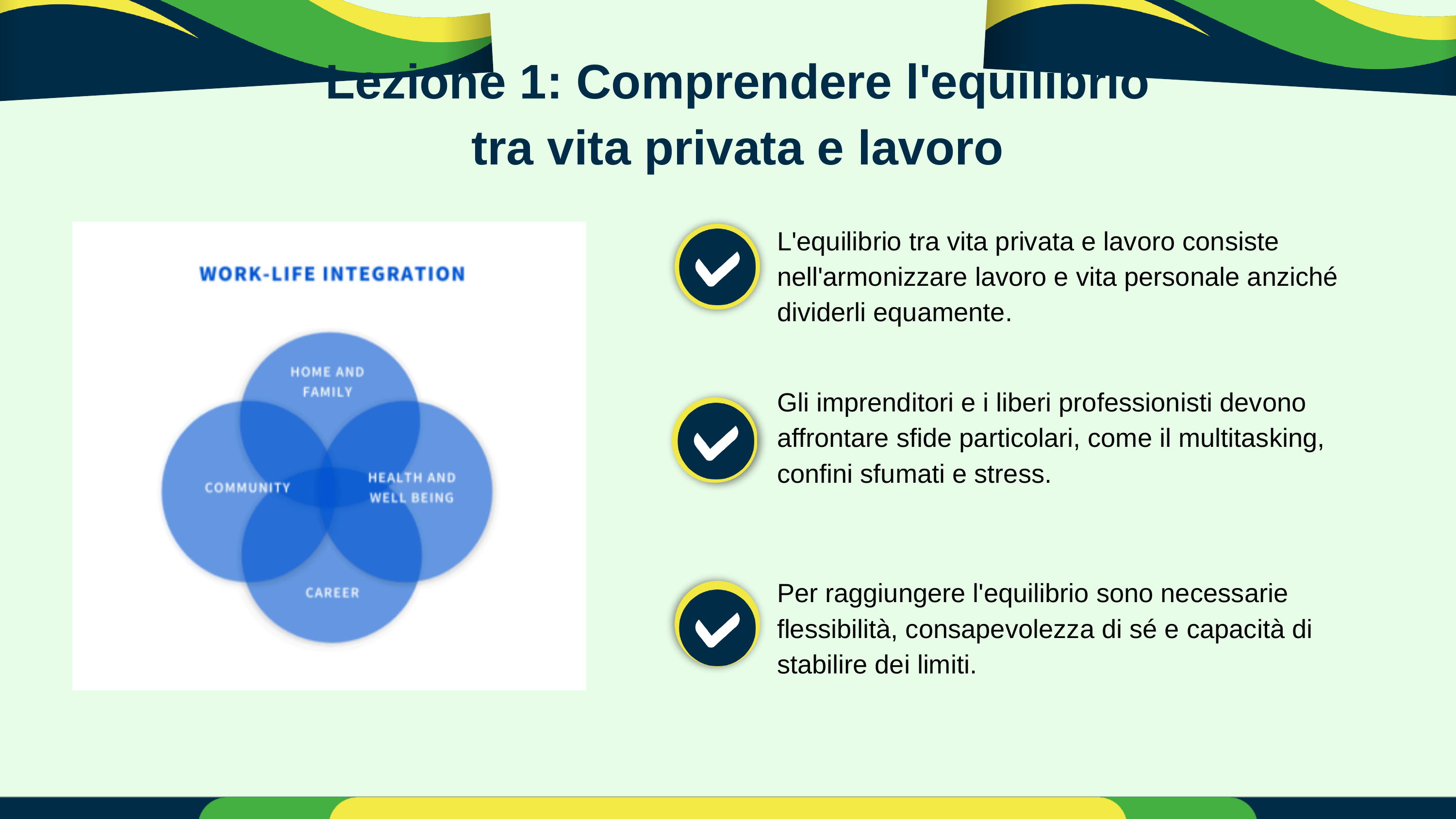

Lezione 1: Comprendere l'equilibrio tra vita privata e lavoro

L'equilibrio tra vita privata e lavoro consiste nell'armonizzare lavoro e vita personale anziché dividerli equamente.

Gli imprenditori e i liberi professionisti devono affrontare sfide particolari, come il multitasking, confini sfumati e stress.

Per raggiungere l'equilibrio sono necessarie flessibilità, consapevolezza di sé e capacità di stabilire dei limiti.